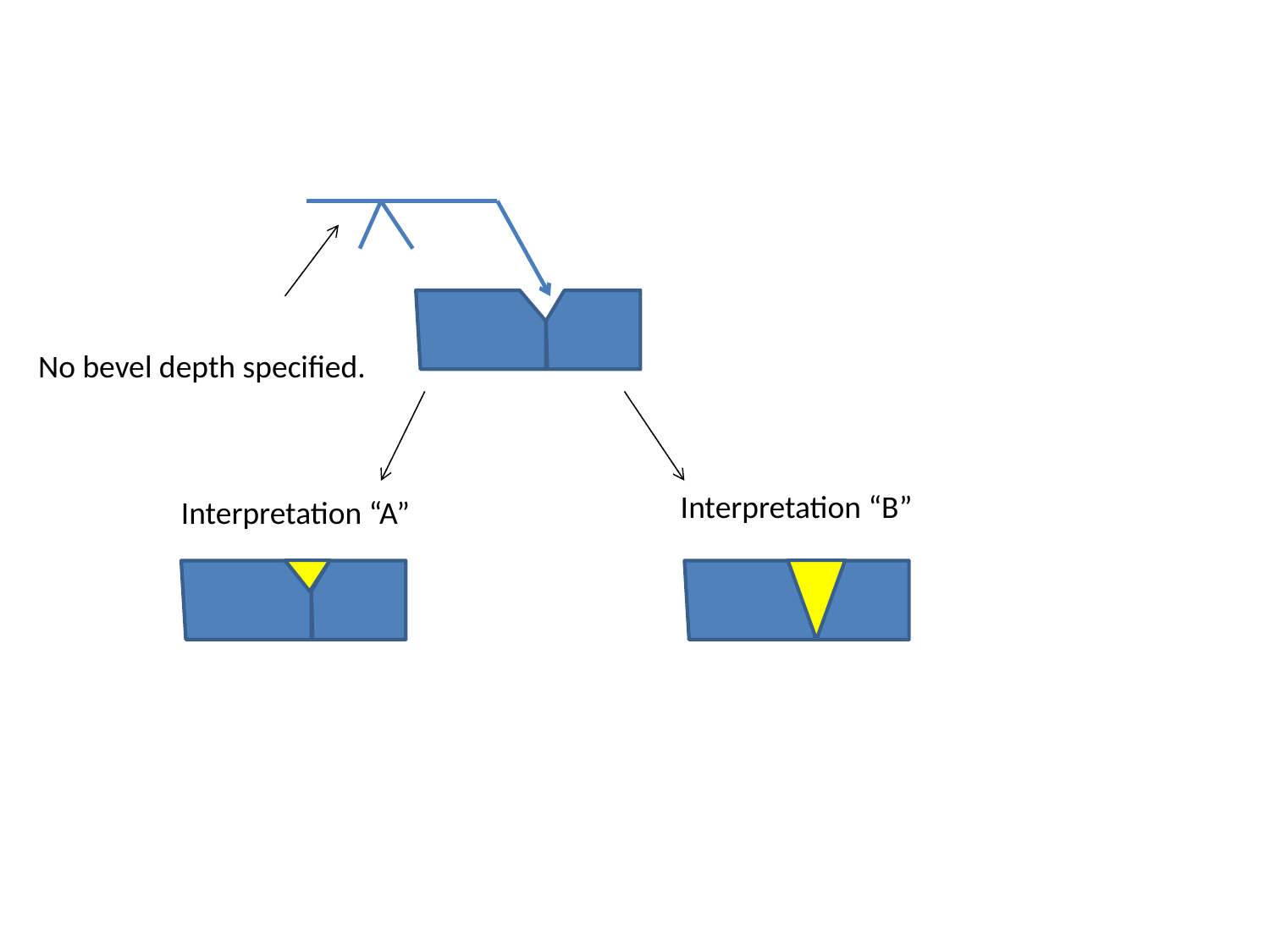

No bevel depth specified.
Interpretation “B”
Interpretation “A”